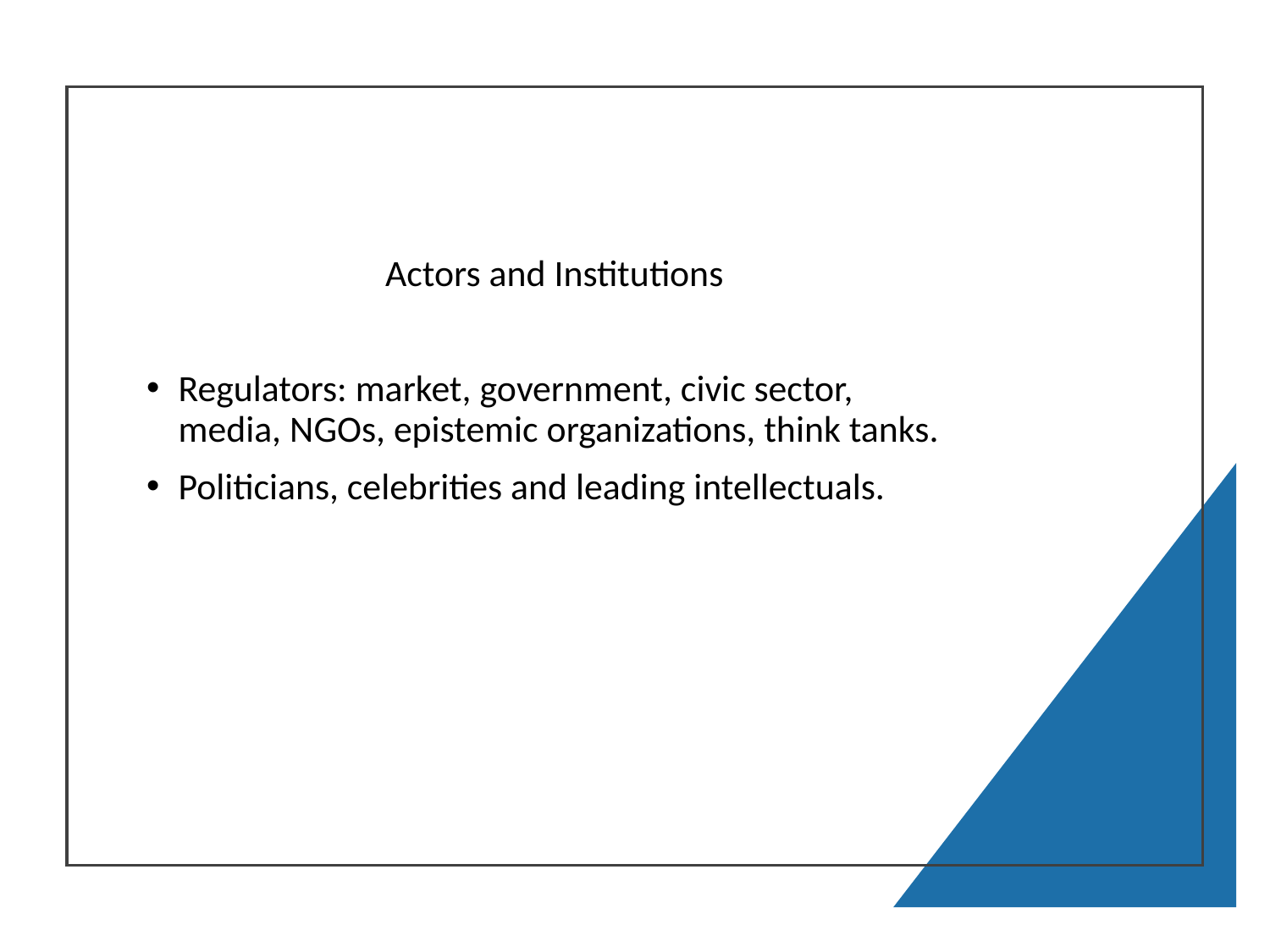

Actors and Institutions

Regulators: market, government, civic sector, media, NGOs, epistemic organizations, think tanks.
Politicians, celebrities and leading intellectuals.